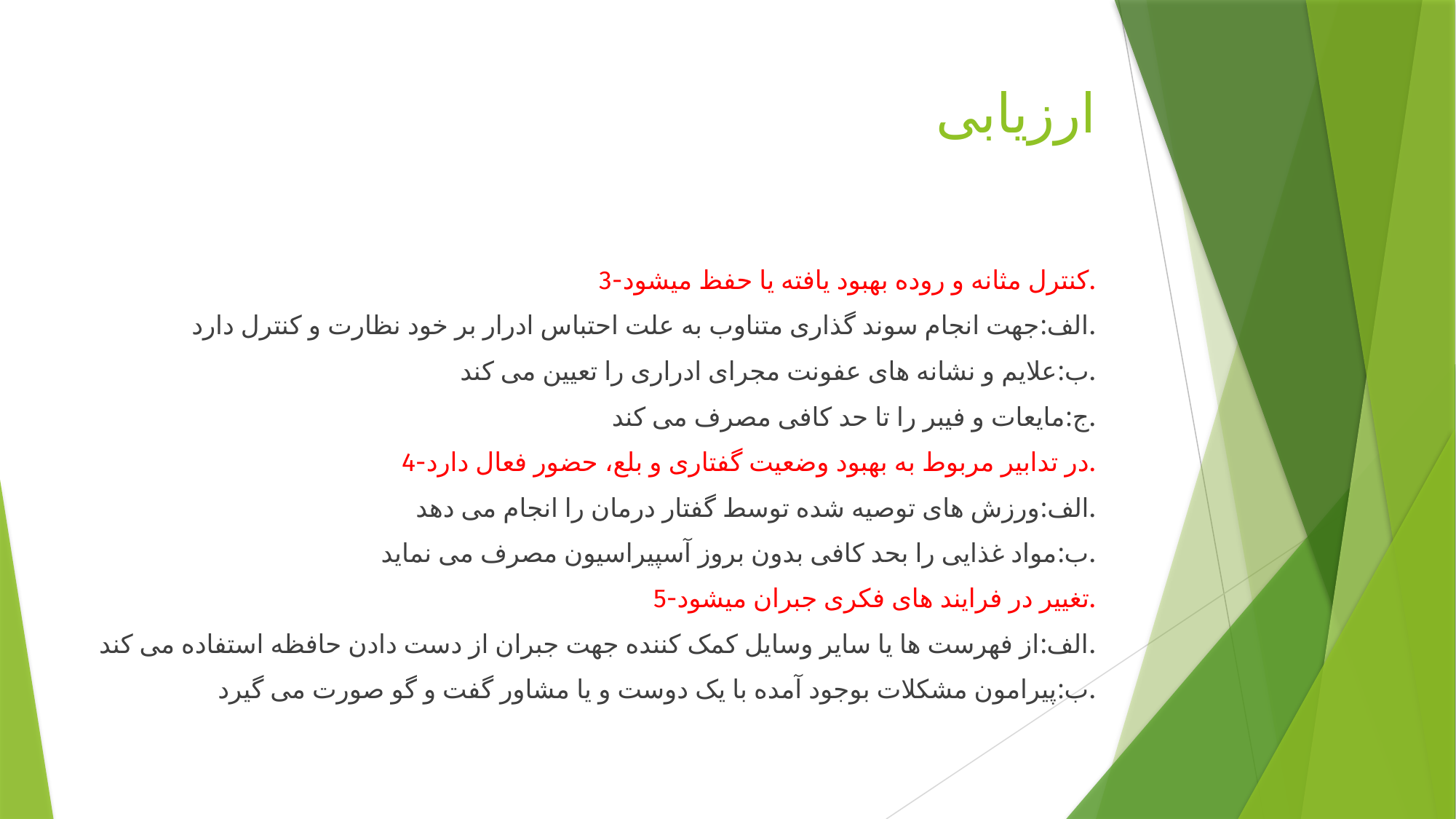

# ارزیابی
3-کنترل مثانه و روده بهبود یافته یا حفظ میشود.
الف:جهت انجام سوند گذاری متناوب به علت احتباس ادرار بر خود نظارت و کنترل دارد.
ب:علایم و نشانه های عفونت مجرای ادراری را تعیین می کند.
ج:مایعات و فیبر را تا حد کافی مصرف می کند.
4-در تدابیر مربوط به بهبود وضعیت گفتاری و بلع، حضور فعال دارد.
الف:ورزش های توصیه شده توسط گفتار درمان را انجام می دهد.
ب:مواد غذایی را بحد کافی بدون بروز آسپیراسیون مصرف می نماید.
5-تغییر در فرایند های فکری جبران میشود.
الف:از فهرست ها یا سایر وسایل کمک کننده جهت جبران از دست دادن حافظه استفاده می کند.
ب:پیرامون مشکلات بوجود آمده با یک دوست و یا مشاور گفت و گو صورت می گیرد.